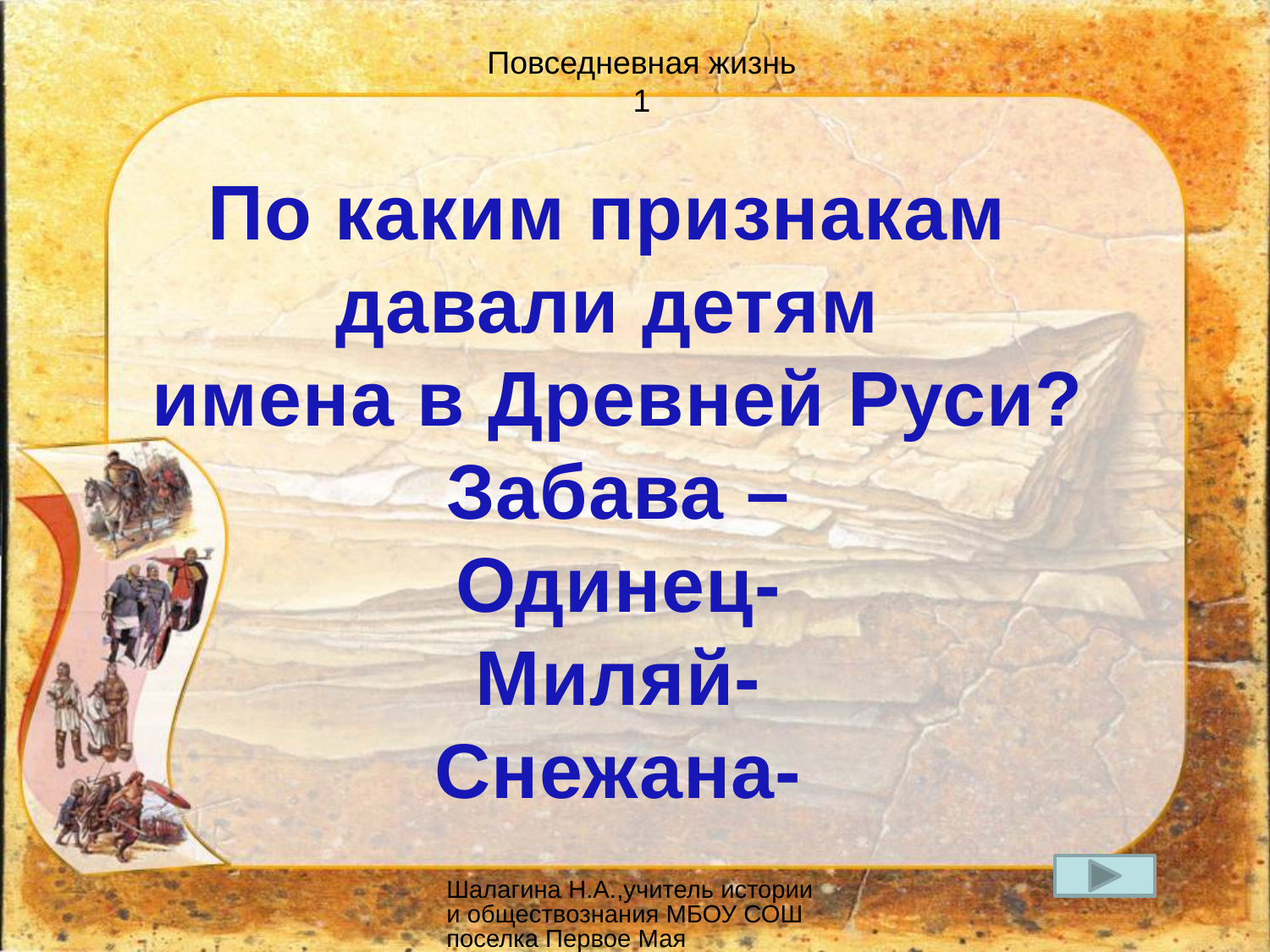

Повседневная жизнь
1
По каким признакам
давали детям
имена в Древней Руси?
Забава –
Одинец-
Миляй-
Снежана-

Шалагина Н.А.,учитель истории и обществознания МБОУ СОШ поселка Первое Мая